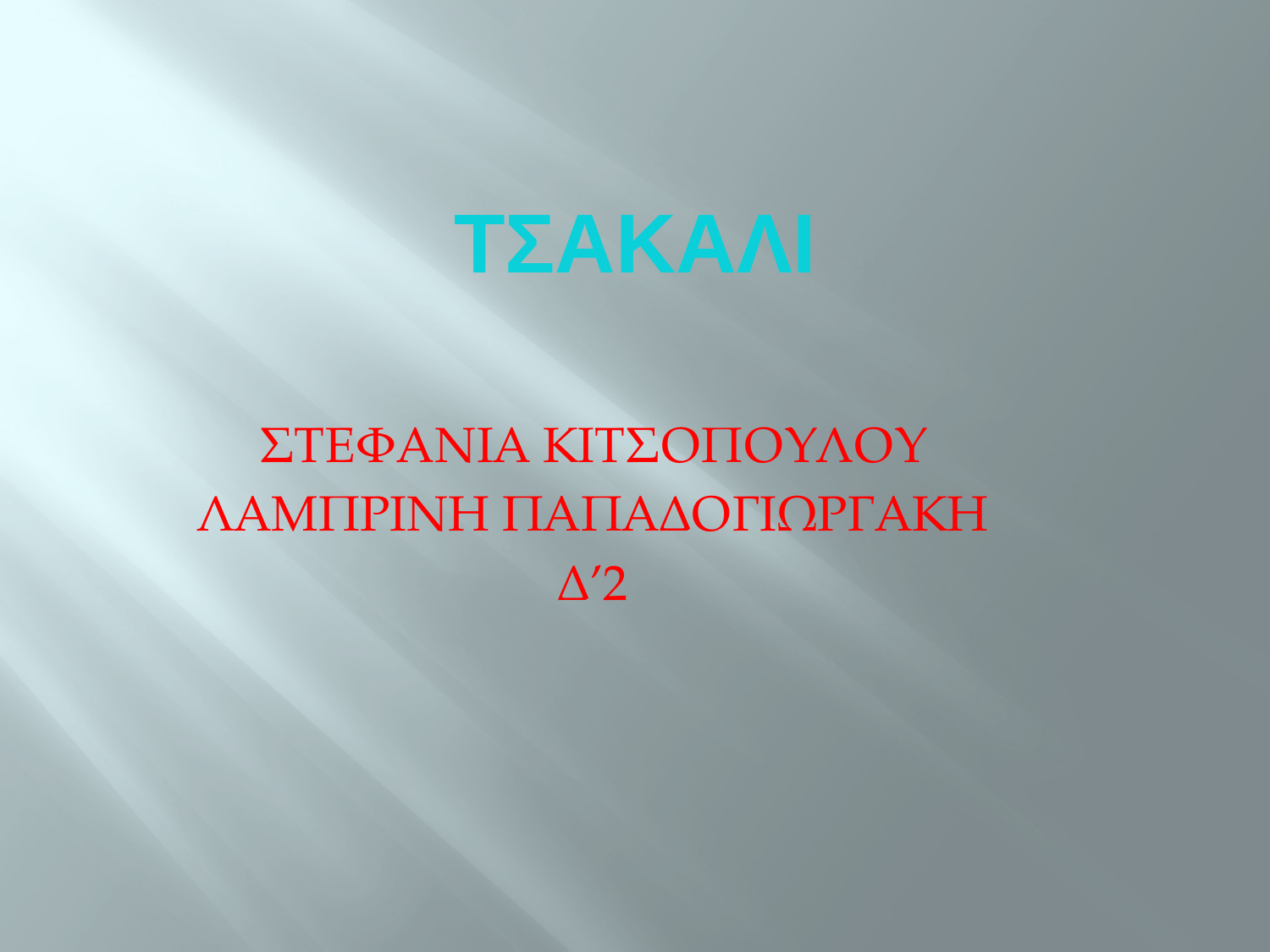

# ΤΣΑΚΑΛΙ
ΣΤΕΦΑΝΙΑ ΚΙΤΣΟΠΟΥΛΟΥ
ΛΑΜΠΡΙΝΗ ΠΑΠΑΔΟΓΙΩΡΓΑΚΗ
Δ’2